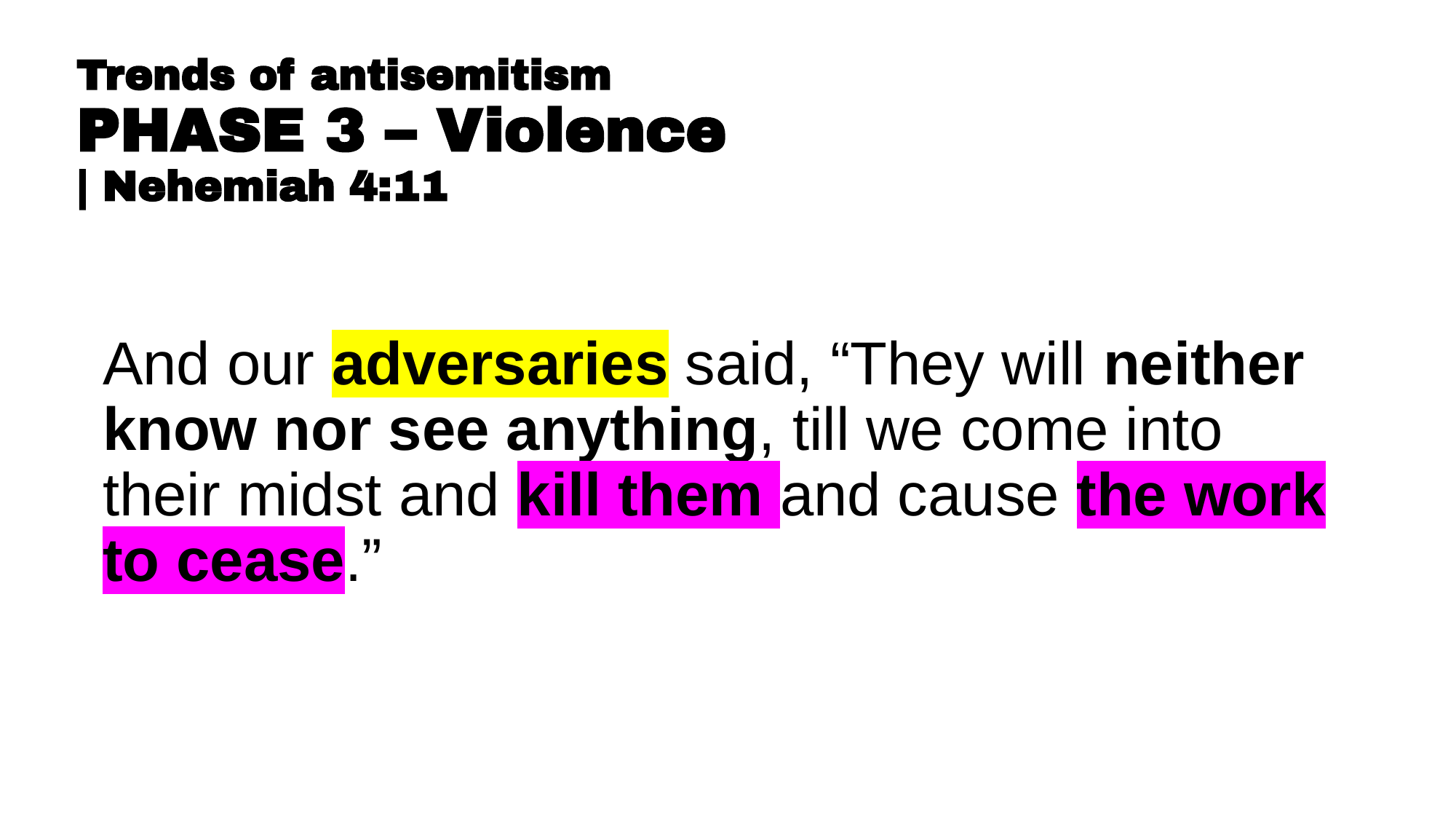

Trends of antisemitism
PHASE 3 – Violence
| Nehemiah 4:11
# And our adversaries said, “They will neither know nor see anything, till we come into their midst and kill them and cause the work to cease.”